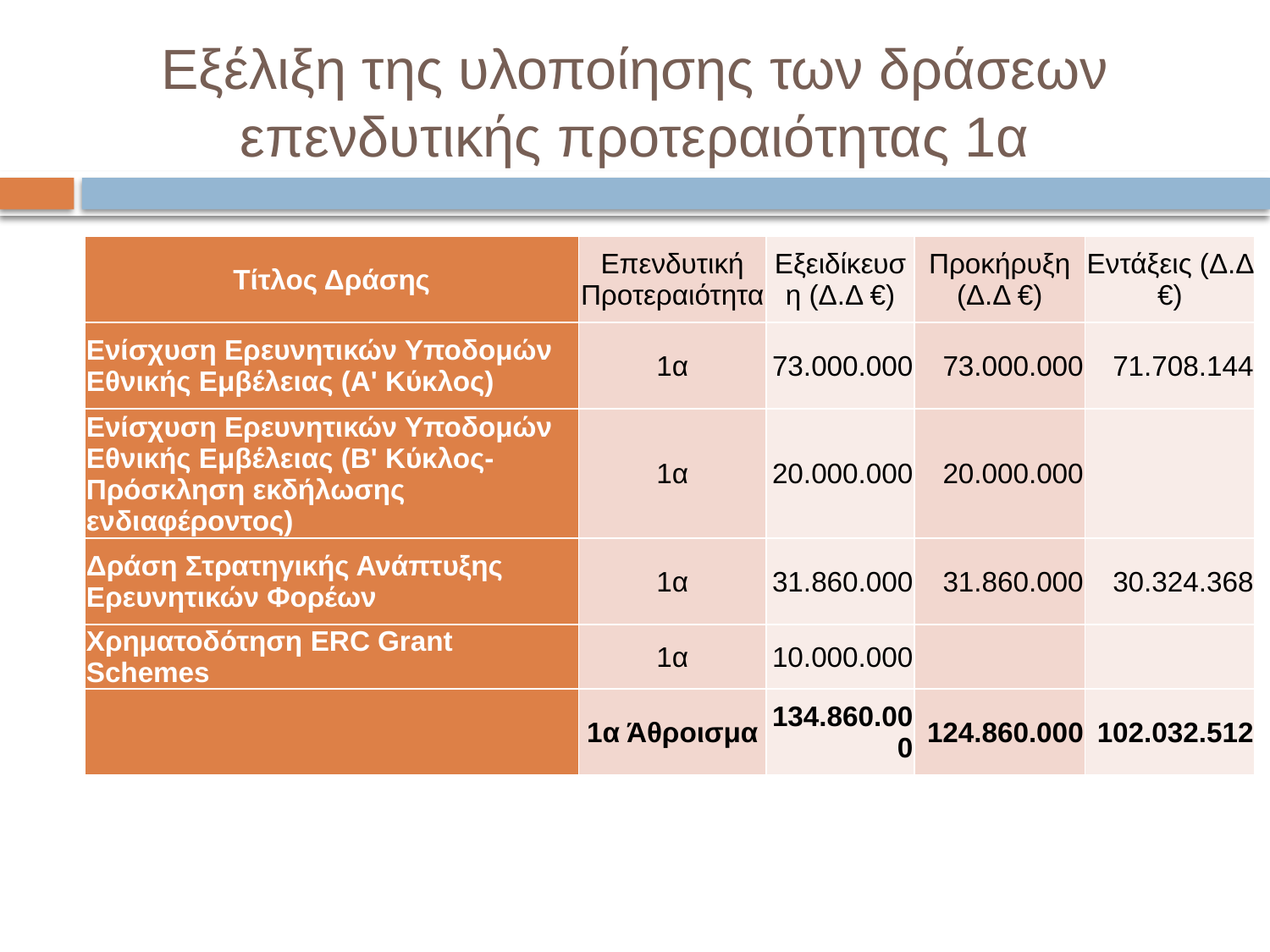

# Εξέλιξη της υλοποίησης των δράσεων επενδυτικής προτεραιότητας 1α
| Τίτλος Δράσης | Επενδυτική Προτεραιότητα | Εξειδίκευση (Δ.Δ €) | Προκήρυξη (Δ.Δ €) | Εντάξεις (Δ.Δ €) |
| --- | --- | --- | --- | --- |
| Ενίσχυση Ερευνητικών Υποδομών Εθνικής Εμβέλειας (Α' Κύκλος) | 1α | 73.000.000 | 73.000.000 | 71.708.144 |
| Ενίσχυση Ερευνητικών Υποδομών Εθνικής Εμβέλειας (Β' Κύκλος-Πρόσκληση εκδήλωσης ενδιαφέροντος) | 1α | 20.000.000 | 20.000.000 |  |
| Δράση Στρατηγικής Ανάπτυξης Ερευνητικών Φορέων | 1α | 31.860.000 | 31.860.000 | 30.324.368 |
| Χρηματοδότηση ERC Grant Schemes | 1α | 10.000.000 |  |  |
|  | 1α Άθροισμα | 134.860.000 | 124.860.000 | 102.032.512 |